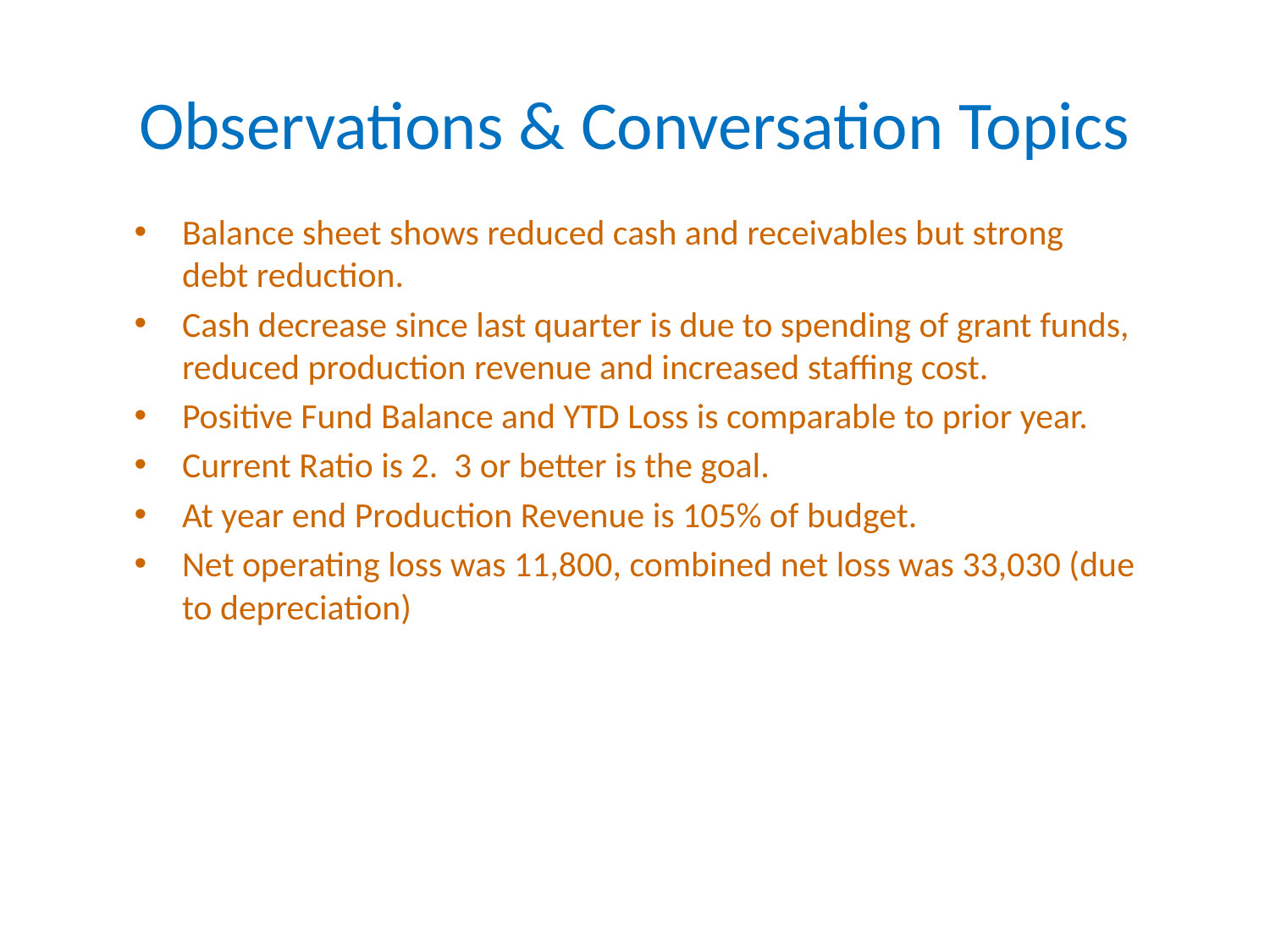

# Observations & Conversation Topics
Balance sheet shows reduced cash and receivables but strong debt reduction.
Cash decrease since last quarter is due to spending of grant funds, reduced production revenue and increased staffing cost.
Positive Fund Balance and YTD Loss is comparable to prior year.
Current Ratio is 2.  3 or better is the goal.
At year end Production Revenue is 105% of budget.
Net operating loss was 11,800, combined net loss was 33,030 (due to depreciation)